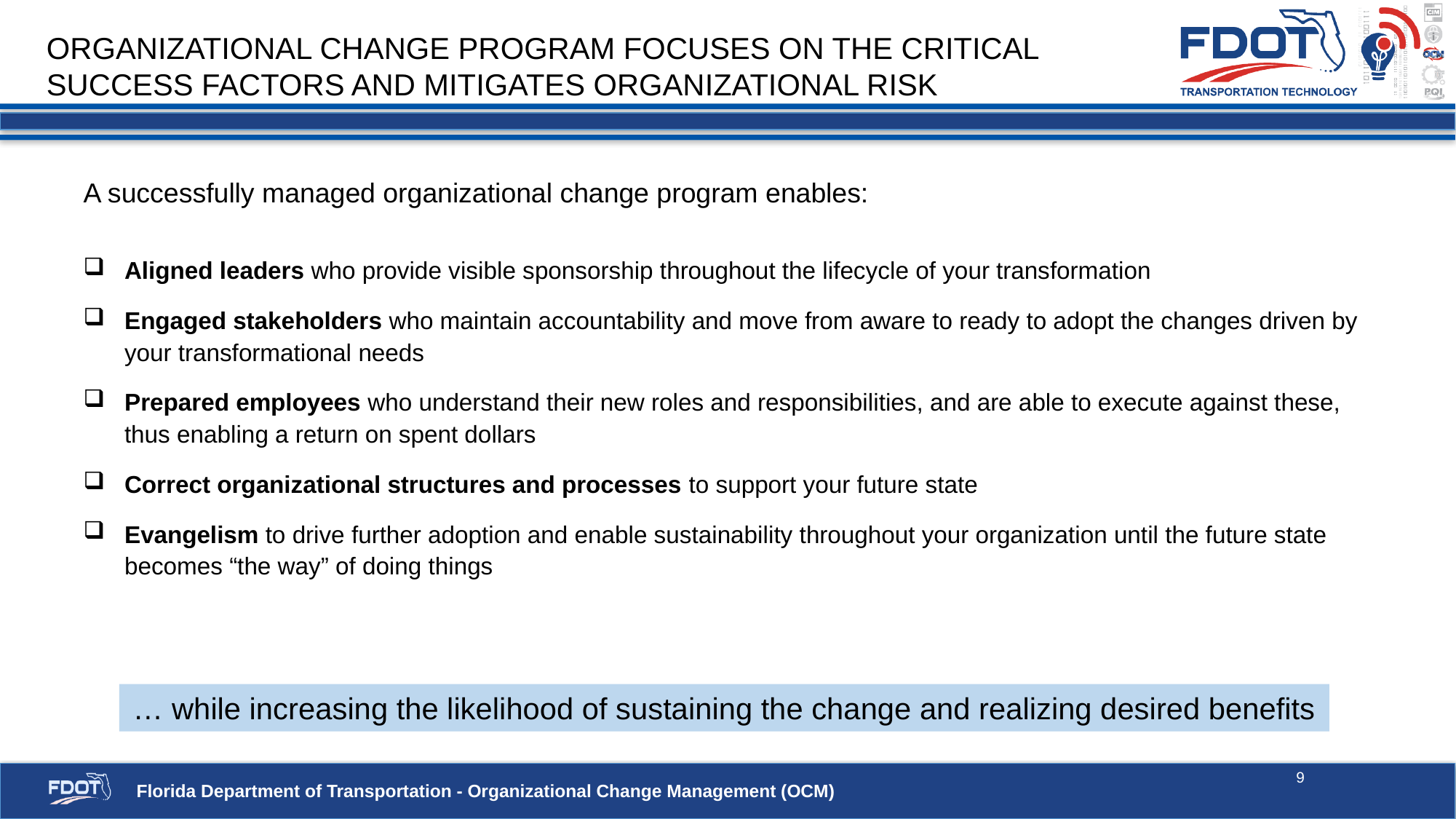

# Organizational Change program focuses on the critical success factors and mitigates organizational risk
A successfully managed organizational change program enables:

Aligned leaders who provide visible sponsorship throughout the lifecycle of your transformation
Engaged stakeholders who maintain accountability and move from aware to ready to adopt the changes driven by your transformational needs
Prepared employees who understand their new roles and responsibilities, and are able to execute against these, thus enabling a return on spent dollars
Correct organizational structures and processes to support your future state
Evangelism to drive further adoption and enable sustainability throughout your organization until the future state becomes “the way” of doing things

… while increasing the likelihood of sustaining the change and realizing desired benefits
9